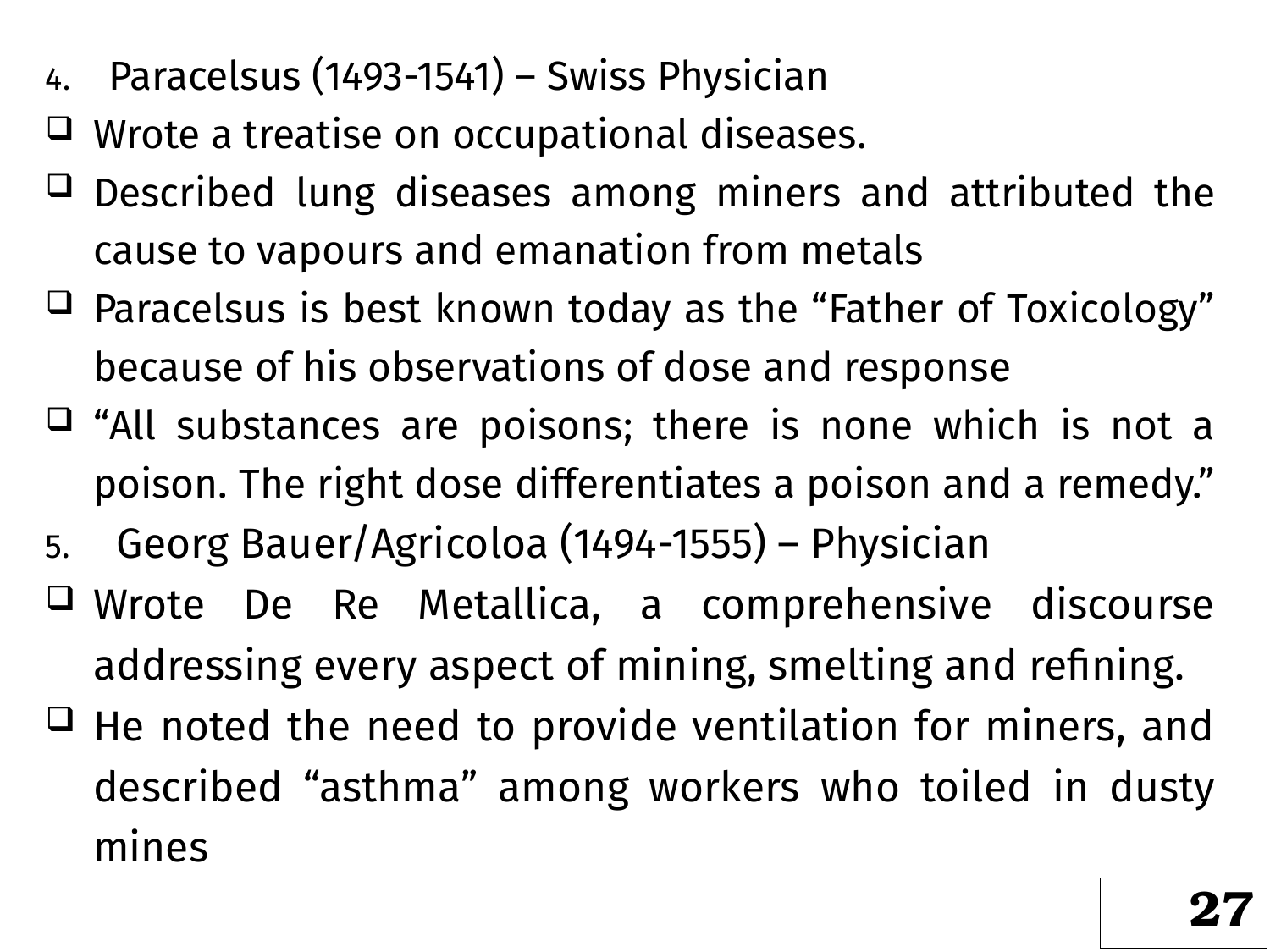

Paracelsus (1493-1541) – Swiss Physician
Wrote a treatise on occupational diseases.
Described lung diseases among miners and attributed the cause to vapours and emanation from metals
Paracelsus is best known today as the “Father of Toxicology” because of his observations of dose and response
“All substances are poisons; there is none which is not a poison. The right dose differentiates a poison and a remedy.”
Georg Bauer/Agricoloa (1494-1555) – Physician
Wrote De Re Metallica, a comprehensive discourse addressing every aspect of mining, smelting and refining.
He noted the need to provide ventilation for miners, and described “asthma” among workers who toiled in dusty mines

27